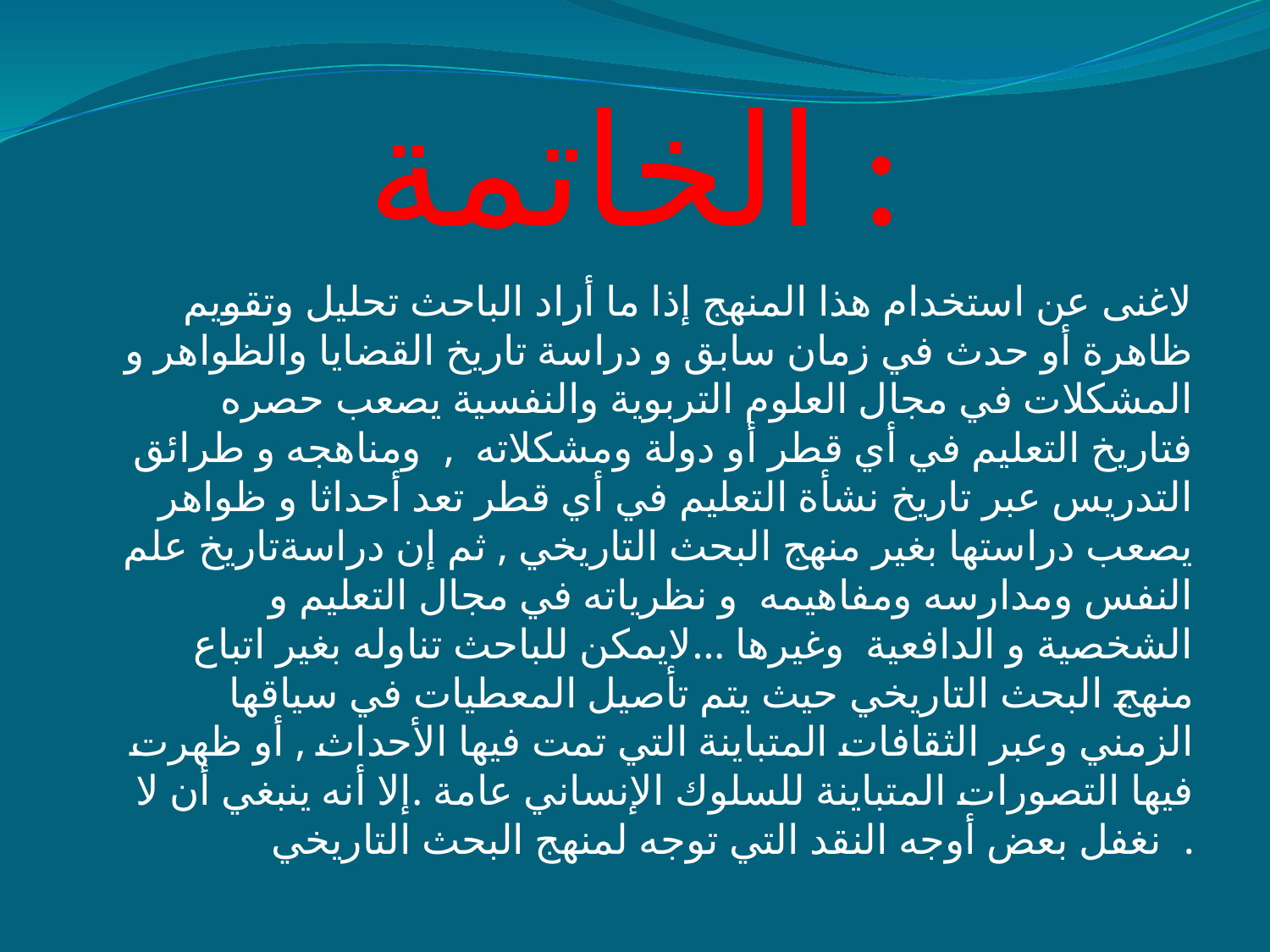

# الخاتمة :
         لاغنى عن استخدام هذا المنهج إذا ما أراد الباحث تحليل وتقويم ظاهرة أو حدث في زمان سابق و دراسة تاريخ القضايا والظواهر و المشكلات في مجال العلوم التربوية والنفسية يصعب حصره فتاريخ التعليم في أي قطر أو دولة ومشكلاته  ,  ومناهجه و طرائق التدريس عبر تاريخ نشأة التعليم في أي قطر تعد أحداثا و ظواهر يصعب دراستها بغير منهج البحث التاريخي , ثم إن دراسةتاريخ علم النفس ومدارسه ومفاهيمه  و نظرياته في مجال التعليم و الشخصية و الدافعية  وغيرها ...لايمكن للباحث تناوله بغير اتباع منهج البحث التاريخي حيث يتم تأصيل المعطيات في سياقها الزمني وعبر الثقافات المتباينة التي تمت فيها الأحداث , أو ظهرت فيها التصورات المتباينة للسلوك الإنساني عامة .إلا أنه ينبغي أن لا نغفل بعض أوجه النقد التي توجه لمنهج البحث التاريخي  .